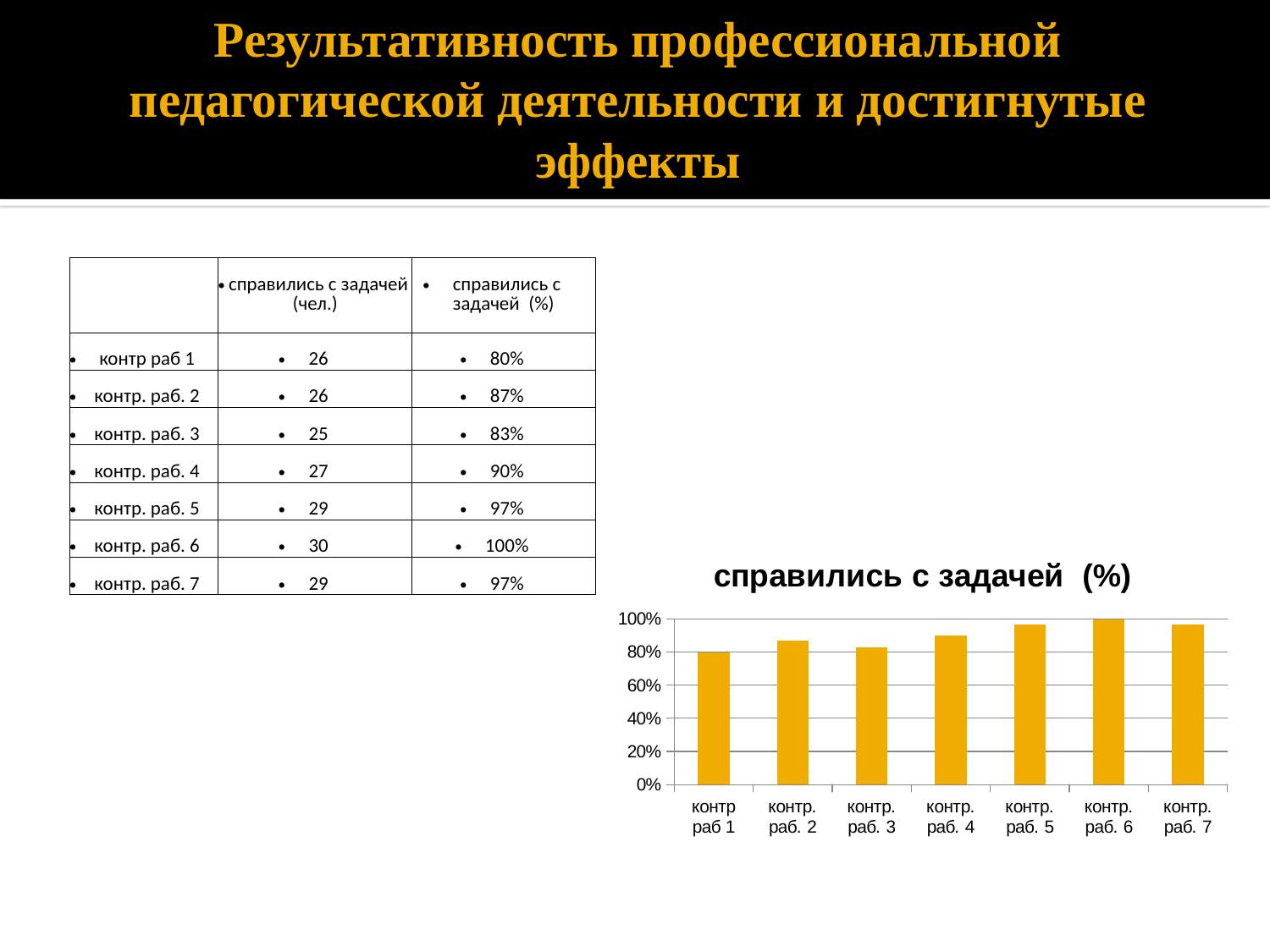

# Результативность профессиональной педагогической деятельности и достигнутые эффекты
|  | справились с задачей (чел.) | справились с задачей (%) |
| --- | --- | --- |
| контр раб 1 | 26 | 80% |
| контр. раб. 2 | 26 | 87% |
| контр. раб. 3 | 25 | 83% |
| контр. раб. 4 | 27 | 90% |
| контр. раб. 5 | 29 | 97% |
| контр. раб. 6 | 30 | 100% |
| контр. раб. 7 | 29 | 97% |

### Chart:

| Category | справились с задачей  (%) |
|---|---|
| контр раб 1 | 0.8 |
| контр. раб. 2 | 0.8700000000000006 |
| контр. раб. 3 | 0.8300000000000005 |
| контр. раб. 4 | 0.9 |
| контр. раб. 5 | 0.9700000000000002 |
| контр. раб. 6 | 1.0 |
| контр. раб. 7 | 0.9700000000000002 |